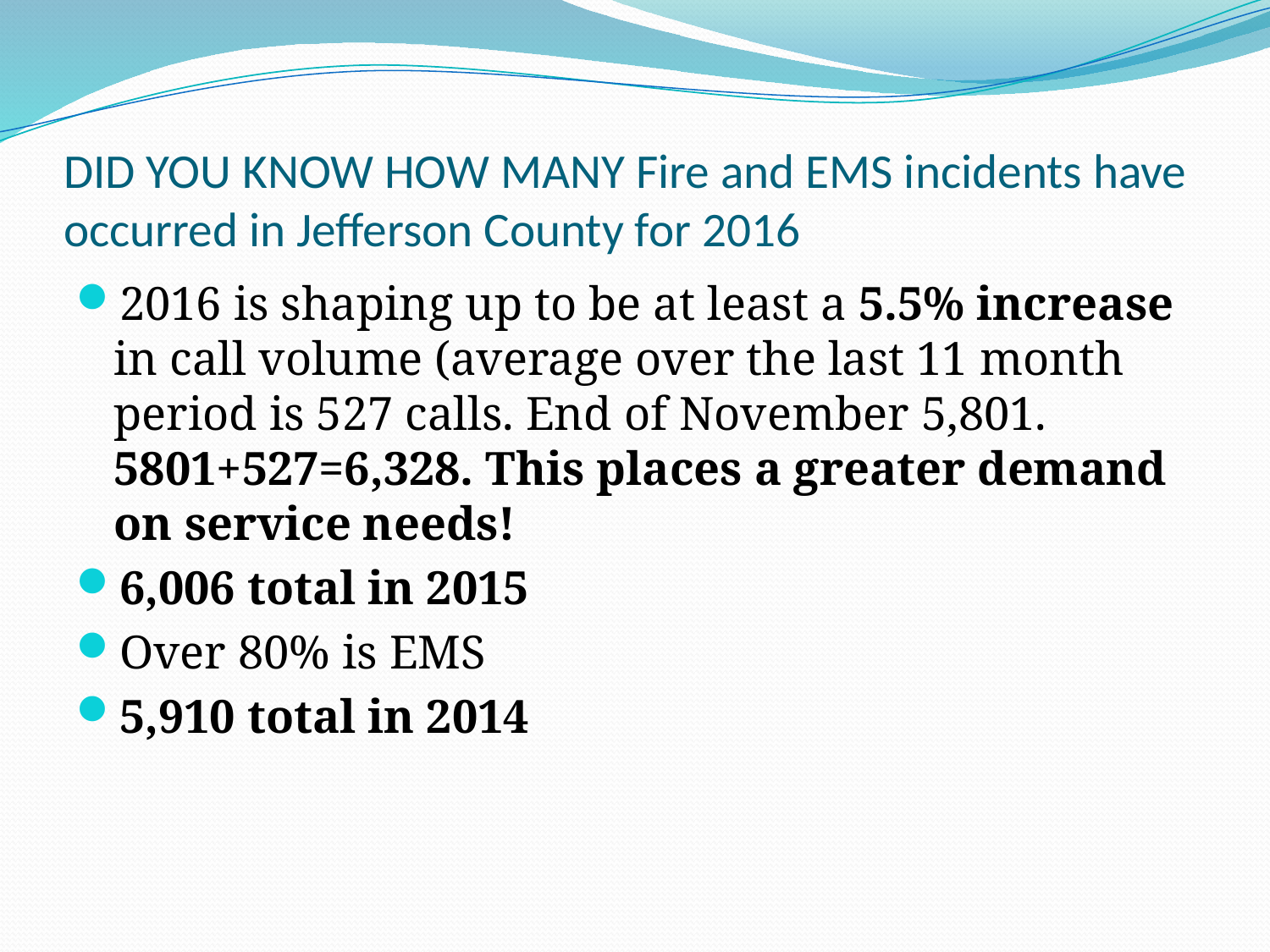

# DID YOU KNOW HOW MANY Fire and EMS incidents have occurred in Jefferson County for 2016
2016 is shaping up to be at least a 5.5% increase in call volume (average over the last 11 month period is 527 calls. End of November 5,801. 5801+527=6,328. This places a greater demand on service needs!
6,006 total in 2015
Over 80% is EMS
5,910 total in 2014